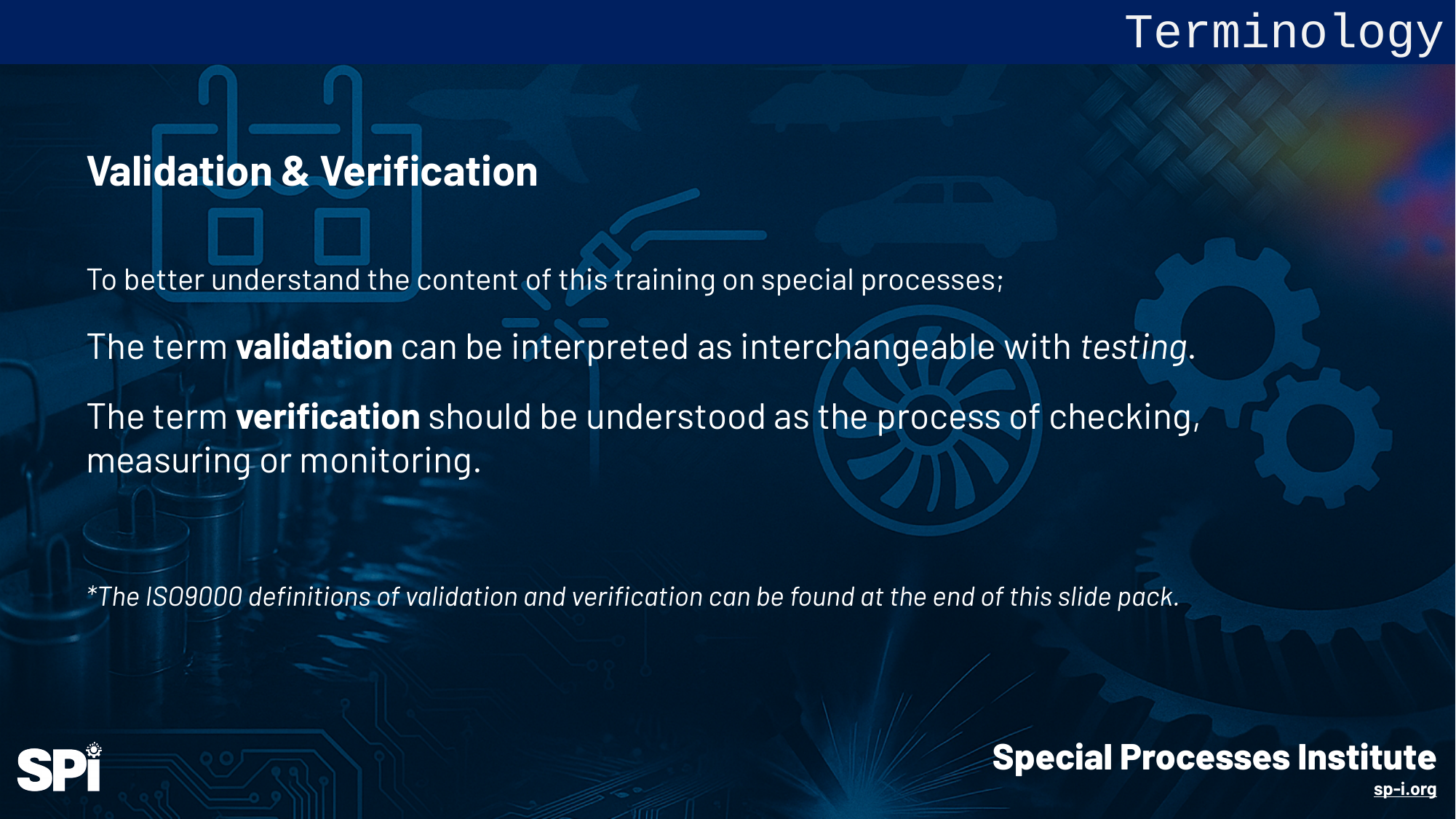

Terminology

Validation & Verification

To better understand the content of this training on special processes;

The term validation can be interpreted as interchangeable with testing.

The term verification should be understood as the process of checking, measuring or monitoring.

*The ISO9000 definitions of validation and verification can be found at the end of this slide pack.